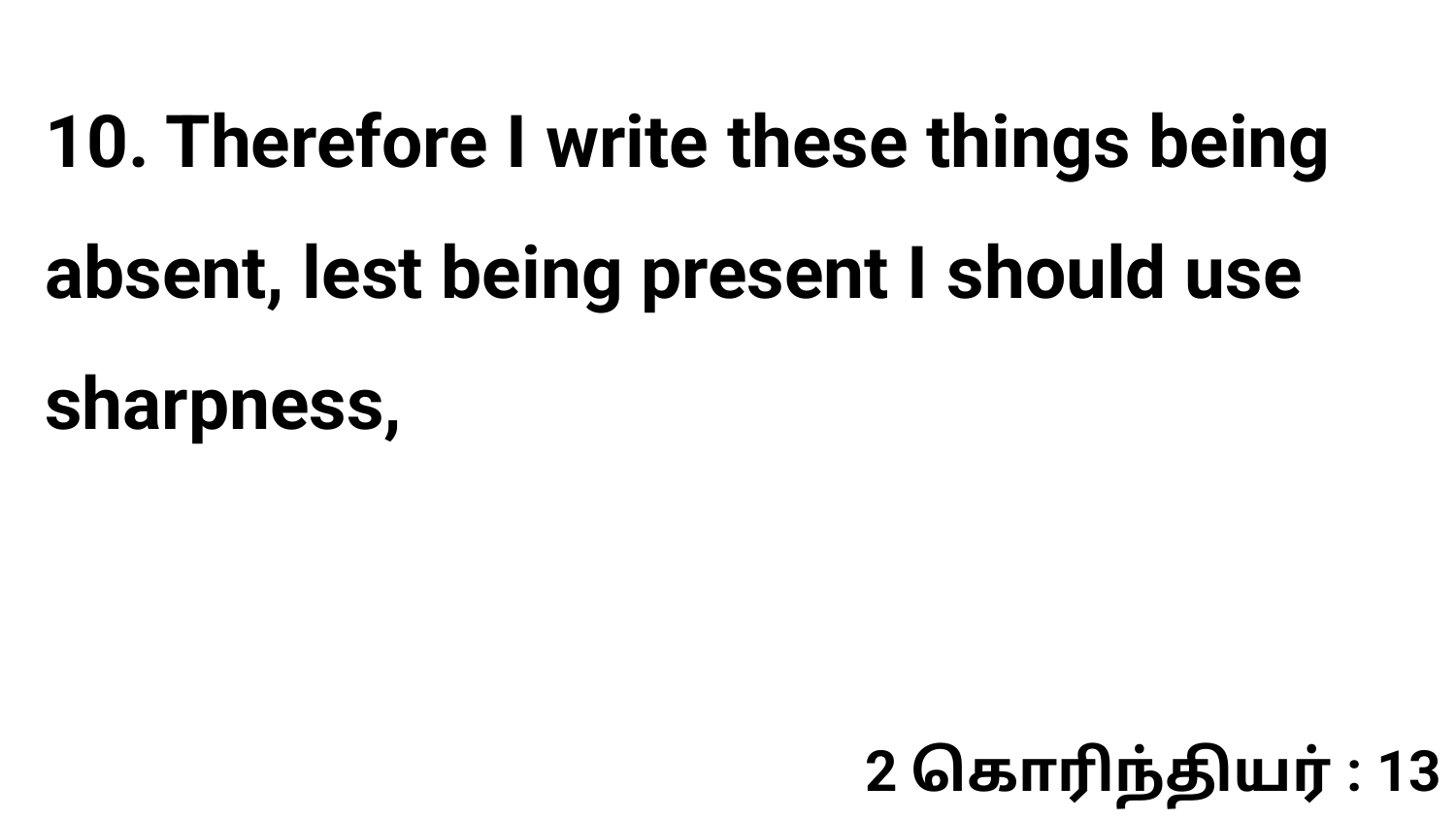

10. Therefore I write these things being absent, lest being present I should use sharpness,
2 கொரிந்தியர் : 13